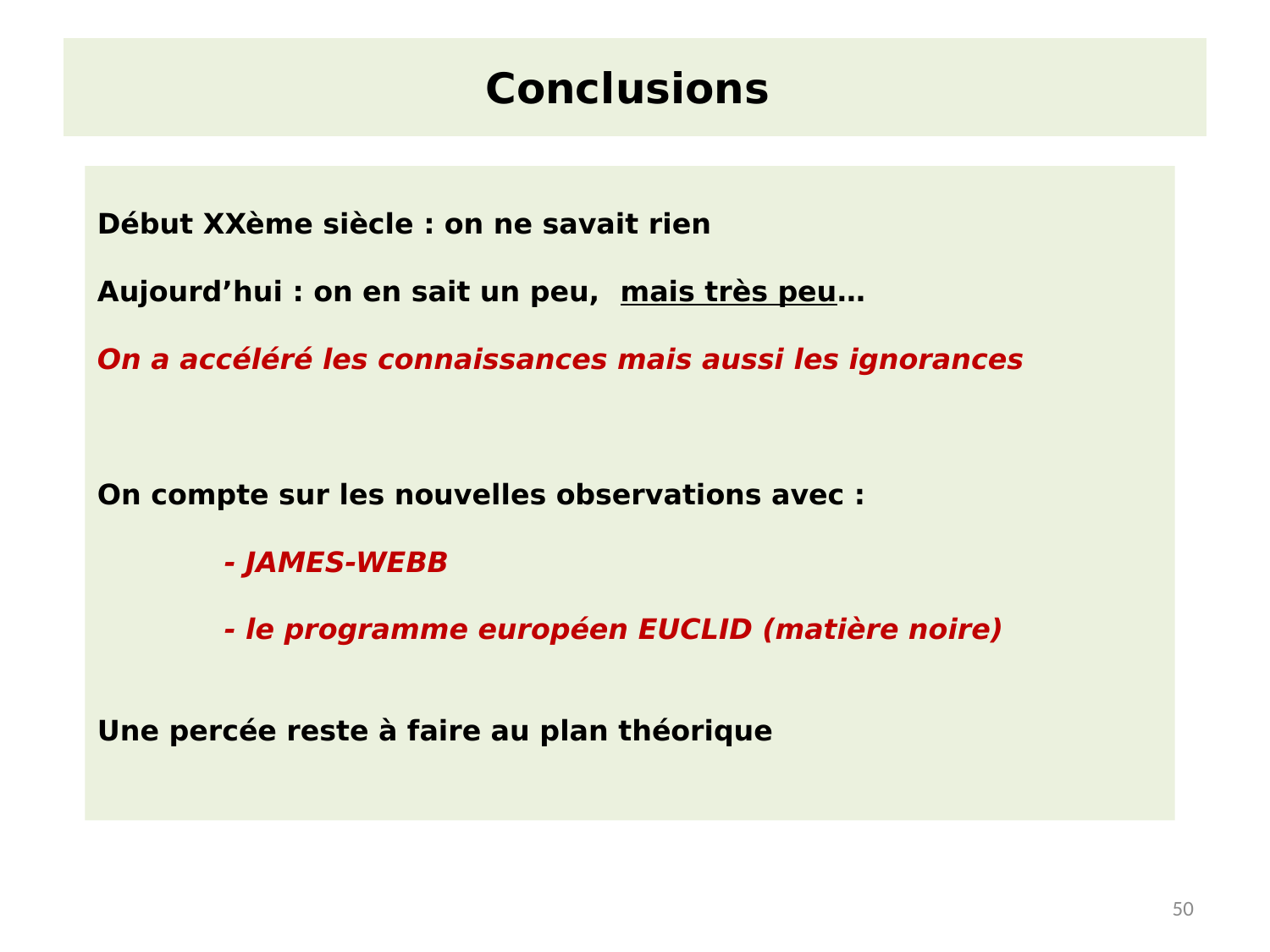

# Conclusions

Début XXème siècle : on ne savait rien
Aujourd’hui : on en sait un peu,  mais très peu…

On a accéléré les connaissances mais aussi les ignorances

On compte sur les nouvelles observations avec :
	- JAMES-WEBB
	- le programme européen EUCLID (matière noire)
Une percée reste à faire au plan théorique

50